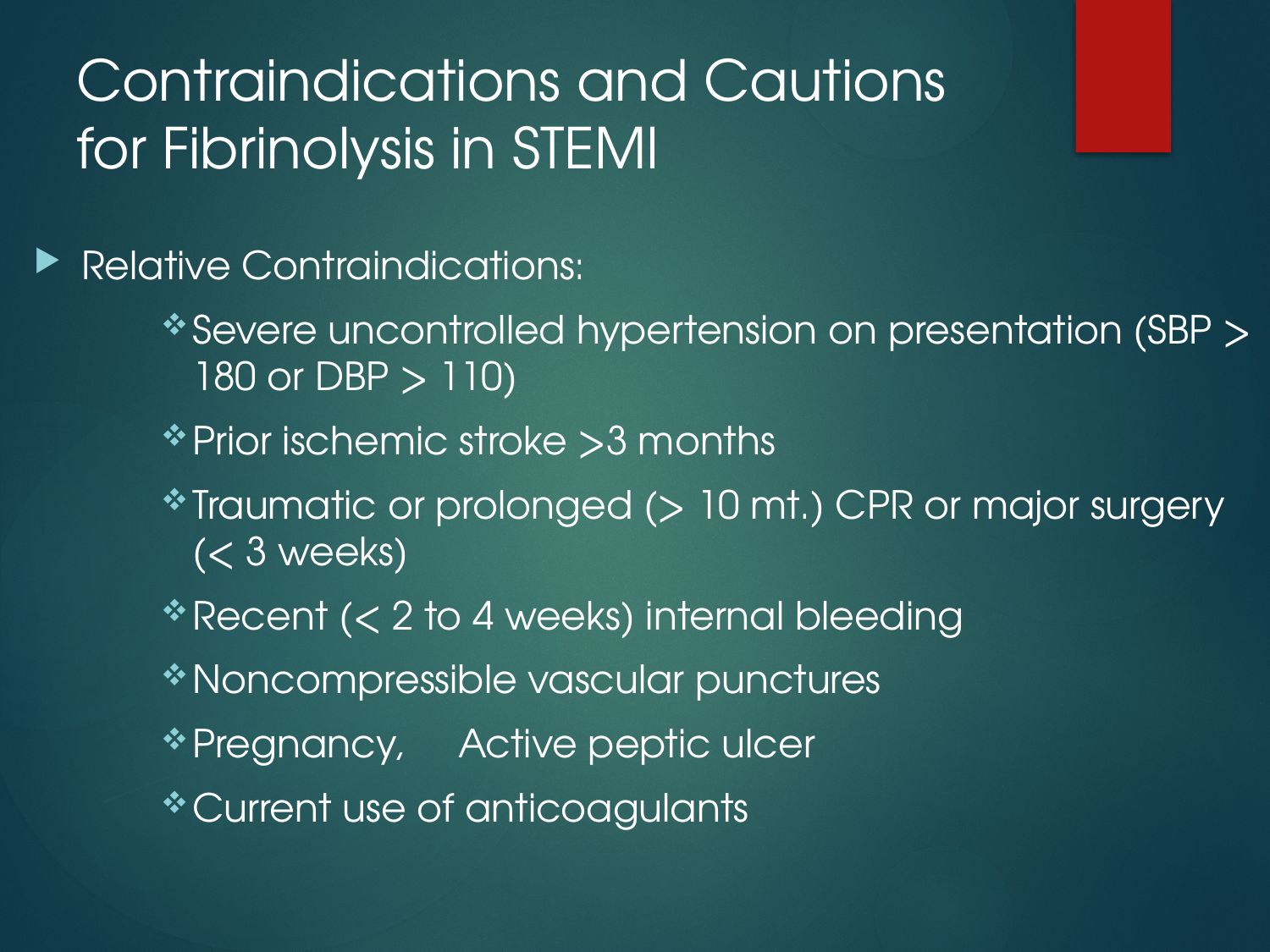

# Contraindications and Cautions for Fibrinolysis in STEMI
Relative Contraindications:
Severe uncontrolled hypertension on presentation (SBP > 180 or DBP > 110)
Prior ischemic stroke >3 months
Traumatic or prolonged (> 10 mt.) CPR or major surgery (< 3 weeks)
Recent (< 2 to 4 weeks) internal bleeding
Noncompressible vascular punctures
Pregnancy,     Active peptic ulcer
Current use of anticoagulants